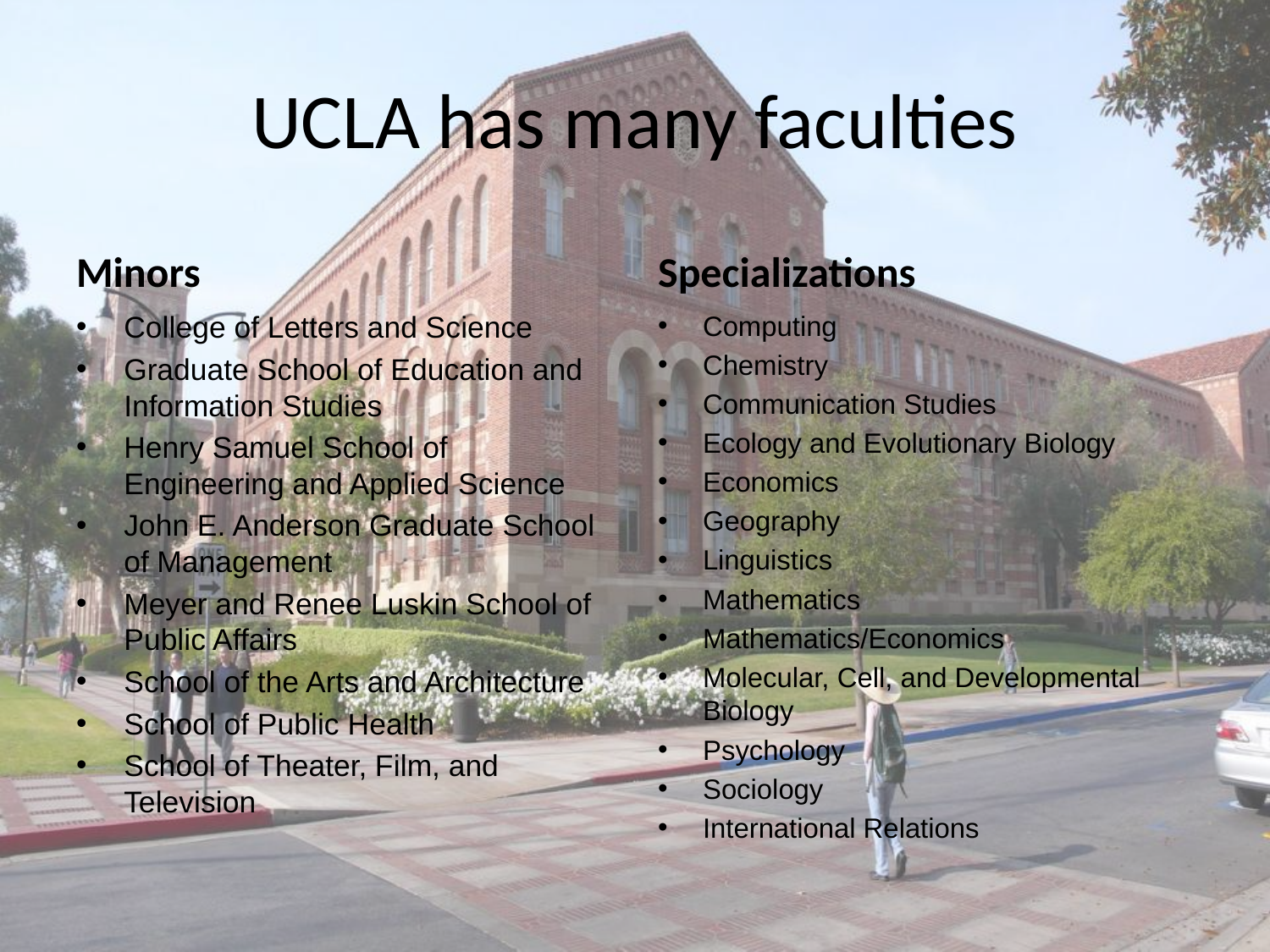

# UCLA has many faculties
Minors
Specializations
College of Letters and Science
Graduate School of Education and Information Studies
Henry Samuel School of Engineering and Applied Science
John E. Anderson Graduate School of Management
Meyer and Renee Luskin School of Public Affairs
School of the Arts and Architecture
School of Public Health
School of Theater, Film, and Television

Computing
Chemistry
Communication Studies
Ecology and Evolutionary Biology
Economics
Geography
Linguistics
Mathematics
Mathematics/Economics
Molecular, Cell, and Developmental Biology
Psychology
Sociology
International Relations